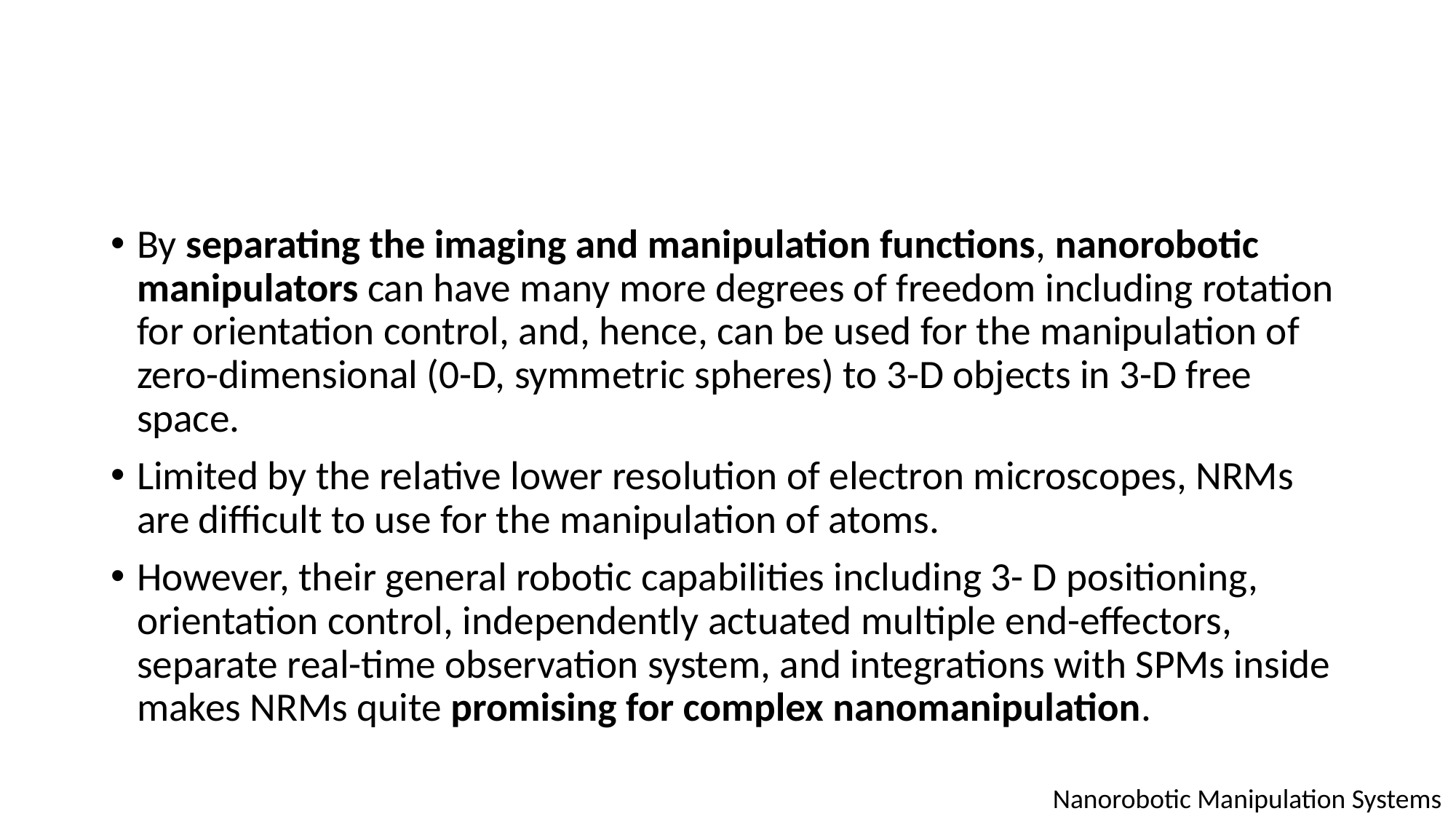

By separating the imaging and manipulation functions, nanorobotic manipulators can have many more degrees of freedom including rotation for orientation control, and, hence, can be used for the manipulation of zero-dimensional (0-D, symmetric spheres) to 3-D objects in 3-D free space.
Limited by the relative lower resolution of electron microscopes, NRMs are difficult to use for the manipulation of atoms.
However, their general robotic capabilities including 3- D positioning, orientation control, independently actuated multiple end-effectors, separate real-time observation system, and integrations with SPMs inside makes NRMs quite promising for complex nanomanipulation.

Nanorobotic Manipulation Systems